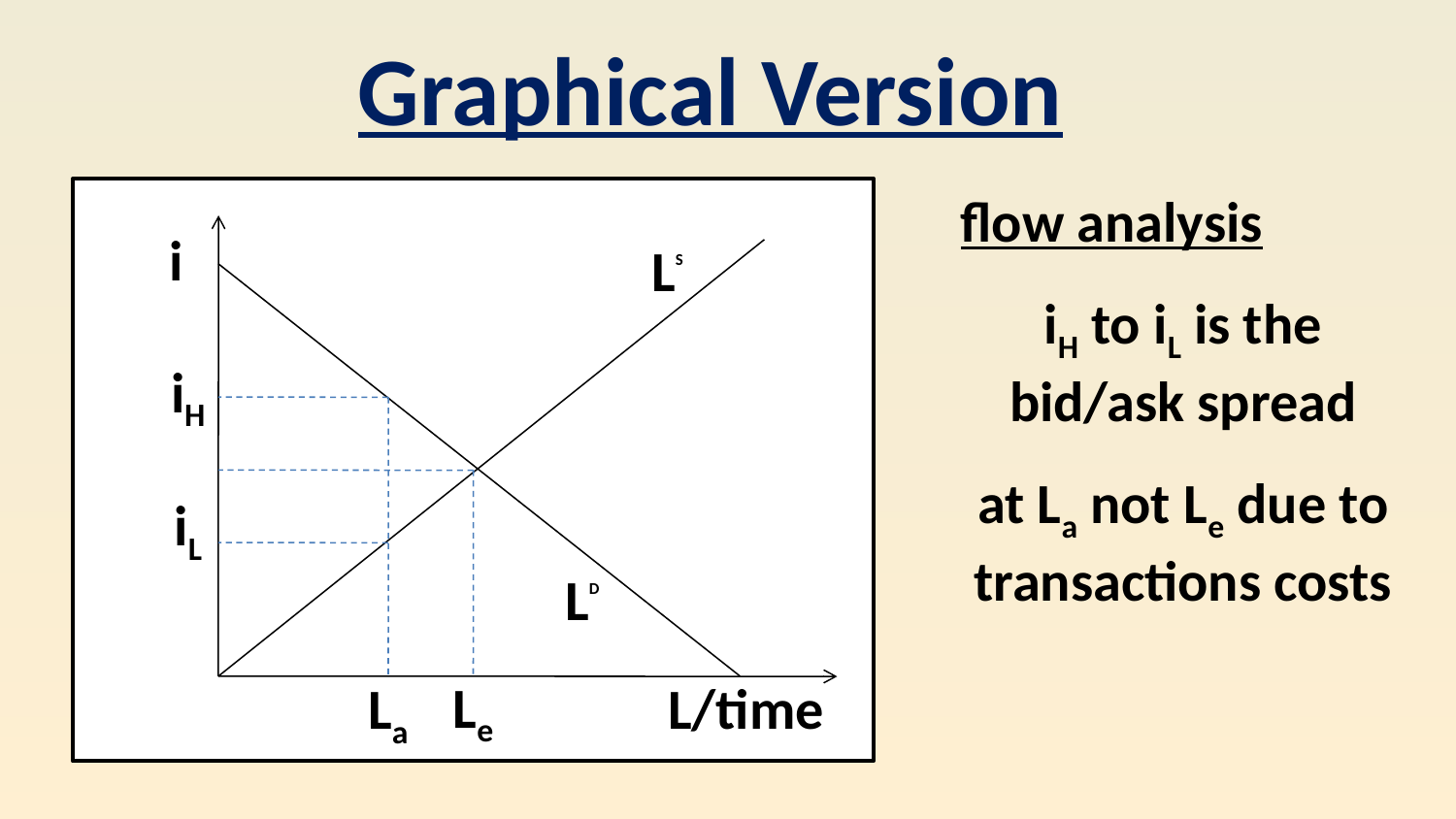

Graphical Version

i
LS
iH
iL
LD
Le
La
L/time
flow analysis

iH to iL is the bid/ask spread

at La not Le due to transactions costs